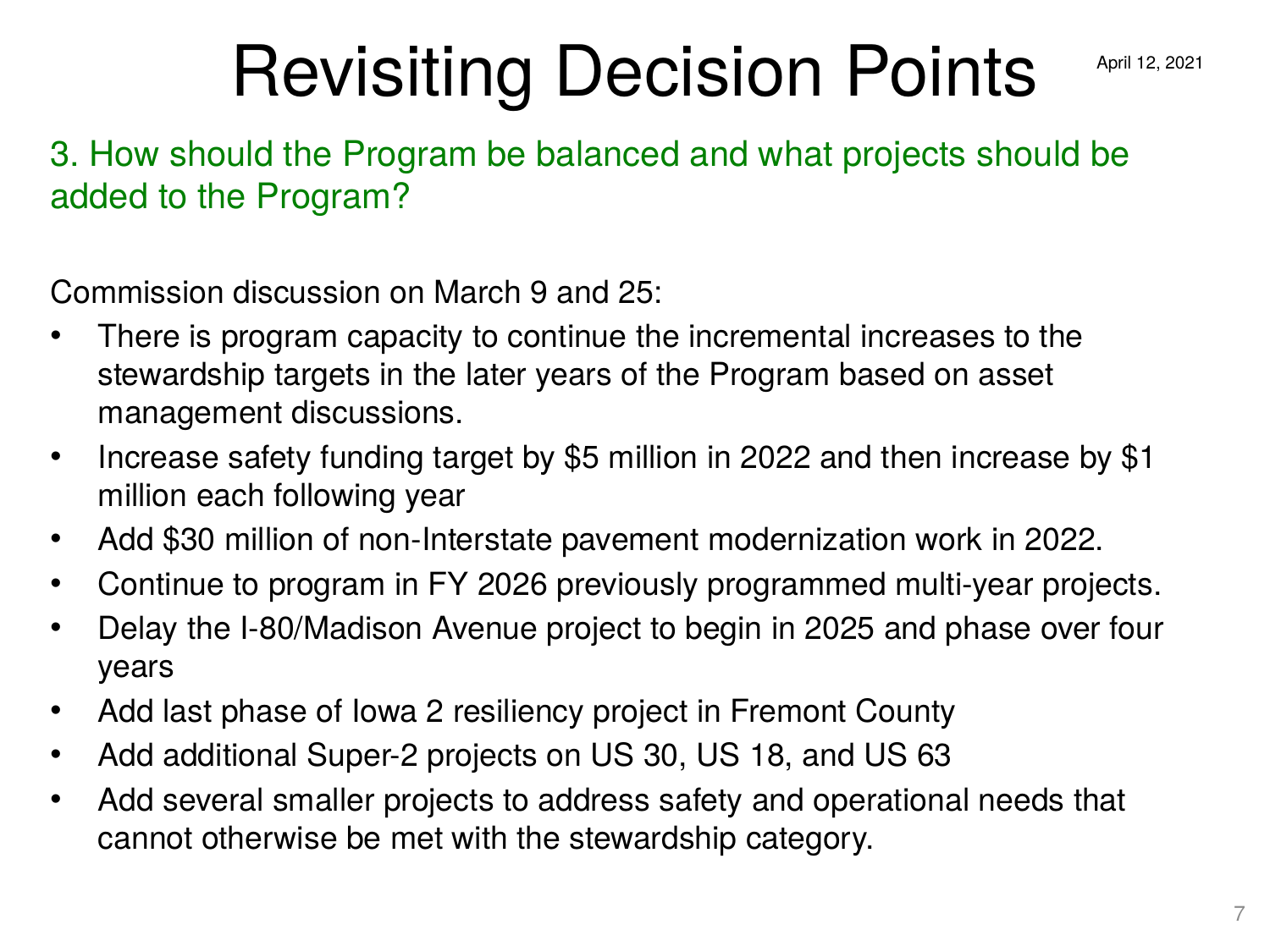

# Revisiting Decision Points
April 12, 2021
3. How should the Program be balanced and what projects should be added to the Program?

Commission discussion on March 9 and 25:
There is program capacity to continue the incremental increases to the  stewardship targets in the later years of the Program based on asset management discussions.
Increase safety funding target by $5 million in 2022 and then increase by $1 million each following year
Add $30 million of non-Interstate pavement modernization work in 2022.
Continue to program in FY 2026 previously programmed multi-year projects.
Delay the I-80/Madison Avenue project to begin in 2025 and phase over four years
Add last phase of Iowa 2 resiliency project in Fremont County
Add additional Super-2 projects on US 30, US 18, and US 63
Add several smaller projects to address safety and operational needs that cannot otherwise be met with the stewardship category.

7